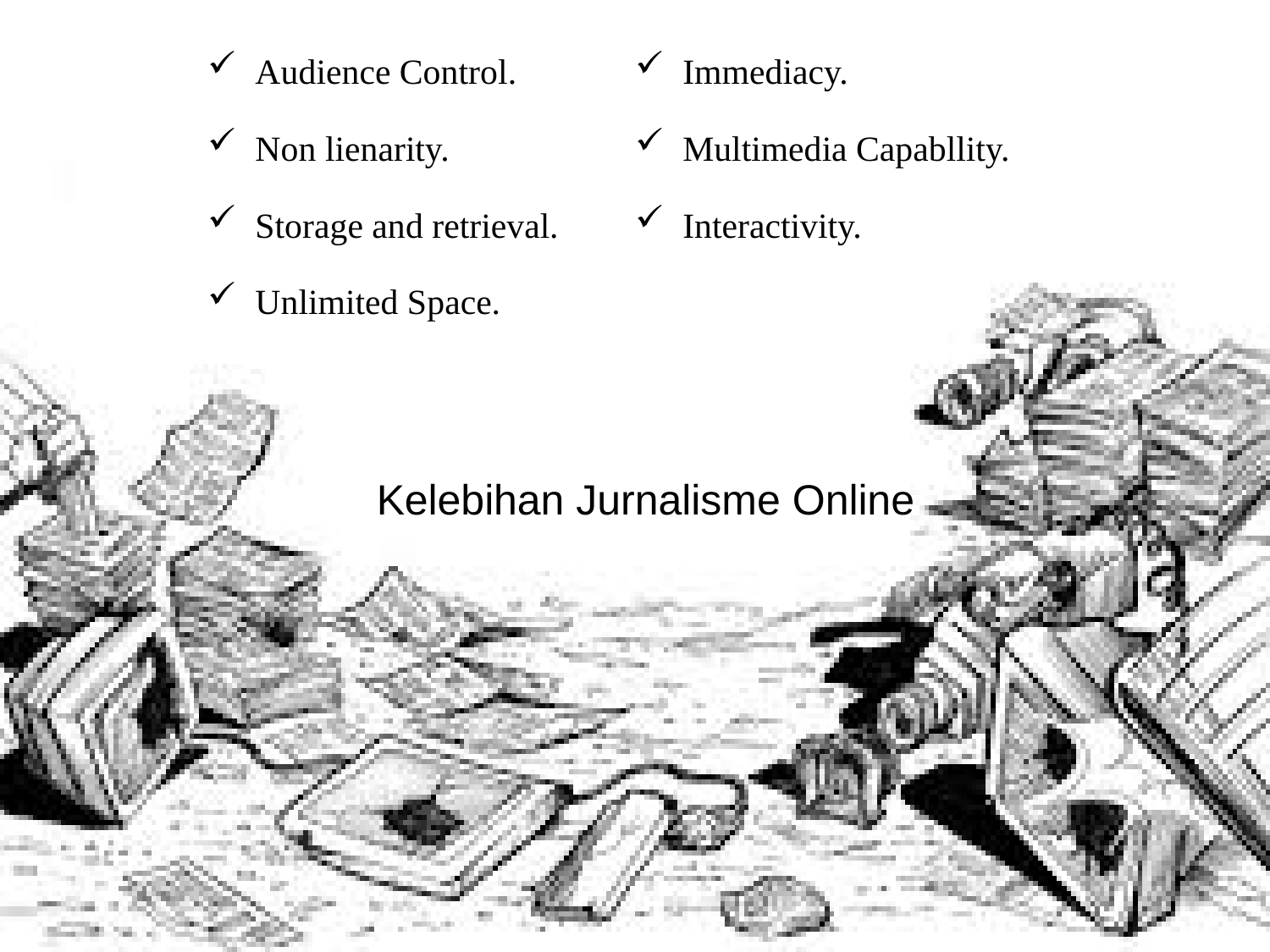

Audience Control.
Non lienarity.
Storage and retrieval.
Unlimited Space.

Immediacy.
Multimedia Capabllity.
Interactivity.

# Kelebihan Jurnalisme Online